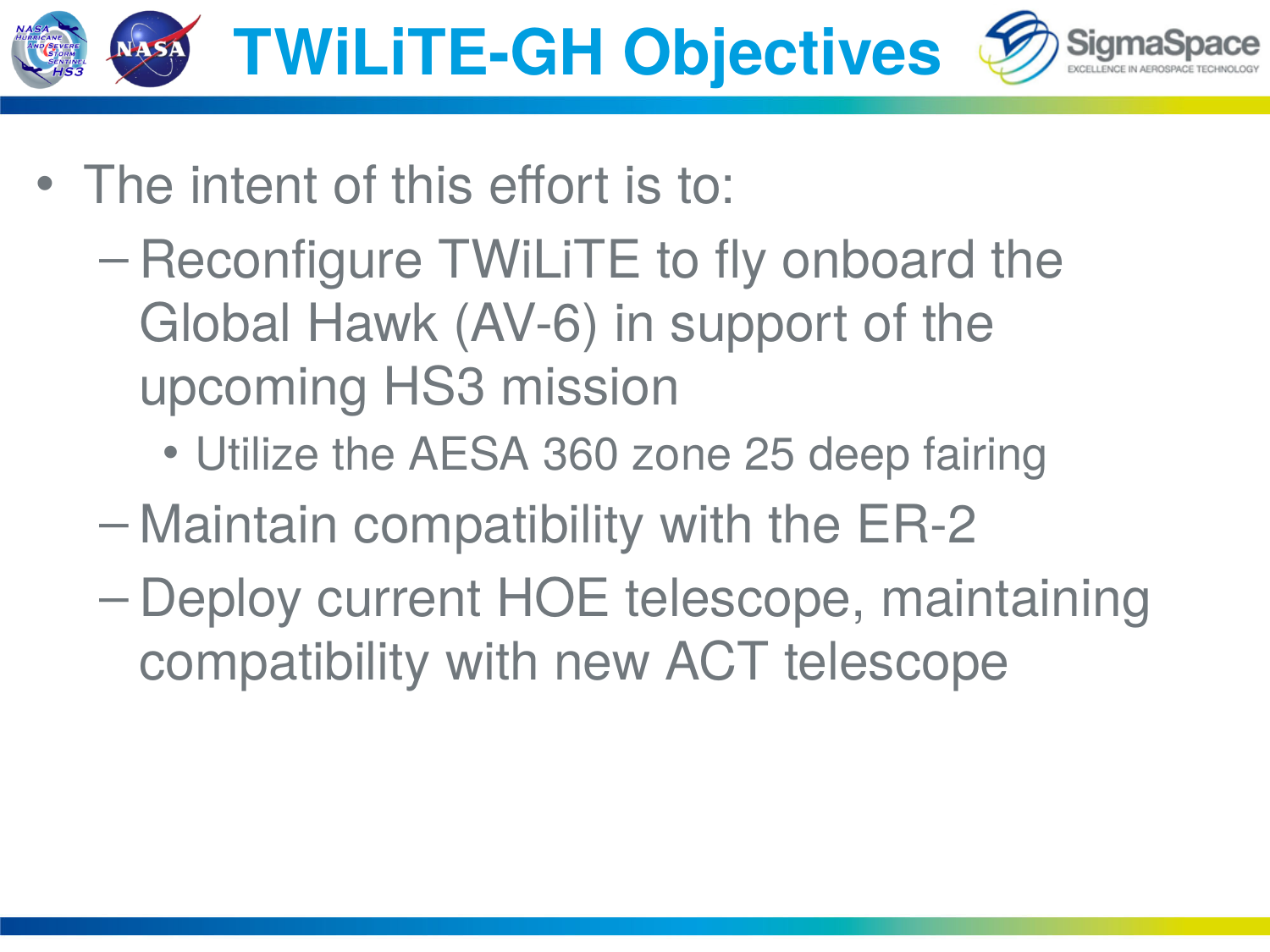

# TWiLiTE-GH Objectives
The intent of this effort is to:
Reconfigure TWiLiTE to fly onboard the Global Hawk (AV-6) in support of the upcoming HS3 mission
Utilize the AESA 360 zone 25 deep fairing
Maintain compatibility with the ER-2
Deploy current HOE telescope, maintaining compatibility with new ACT telescope